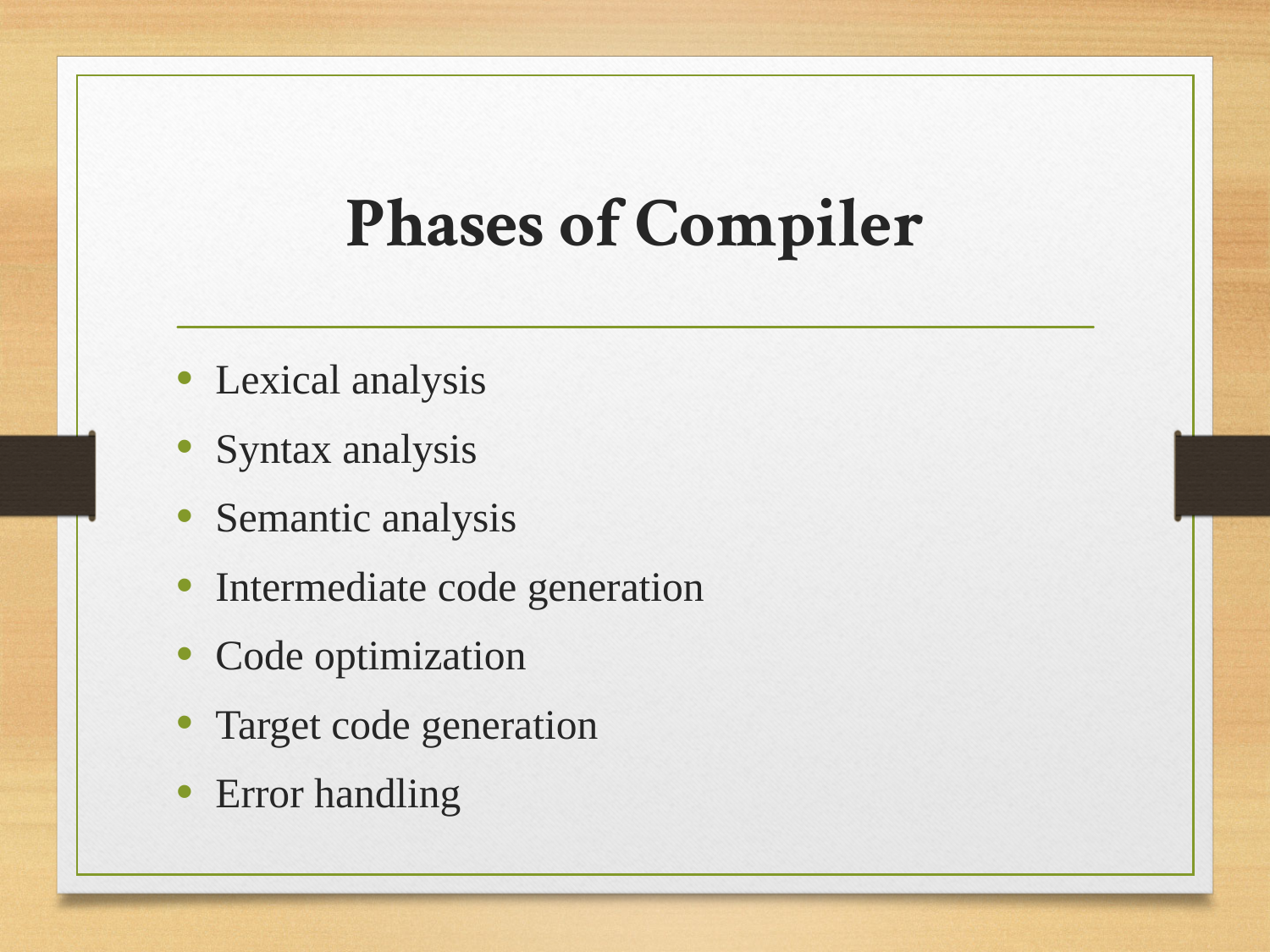

# Phases of Compiler
Lexical analysis
Syntax analysis
Semantic analysis
Intermediate code generation
Code optimization
Target code generation
Error handling